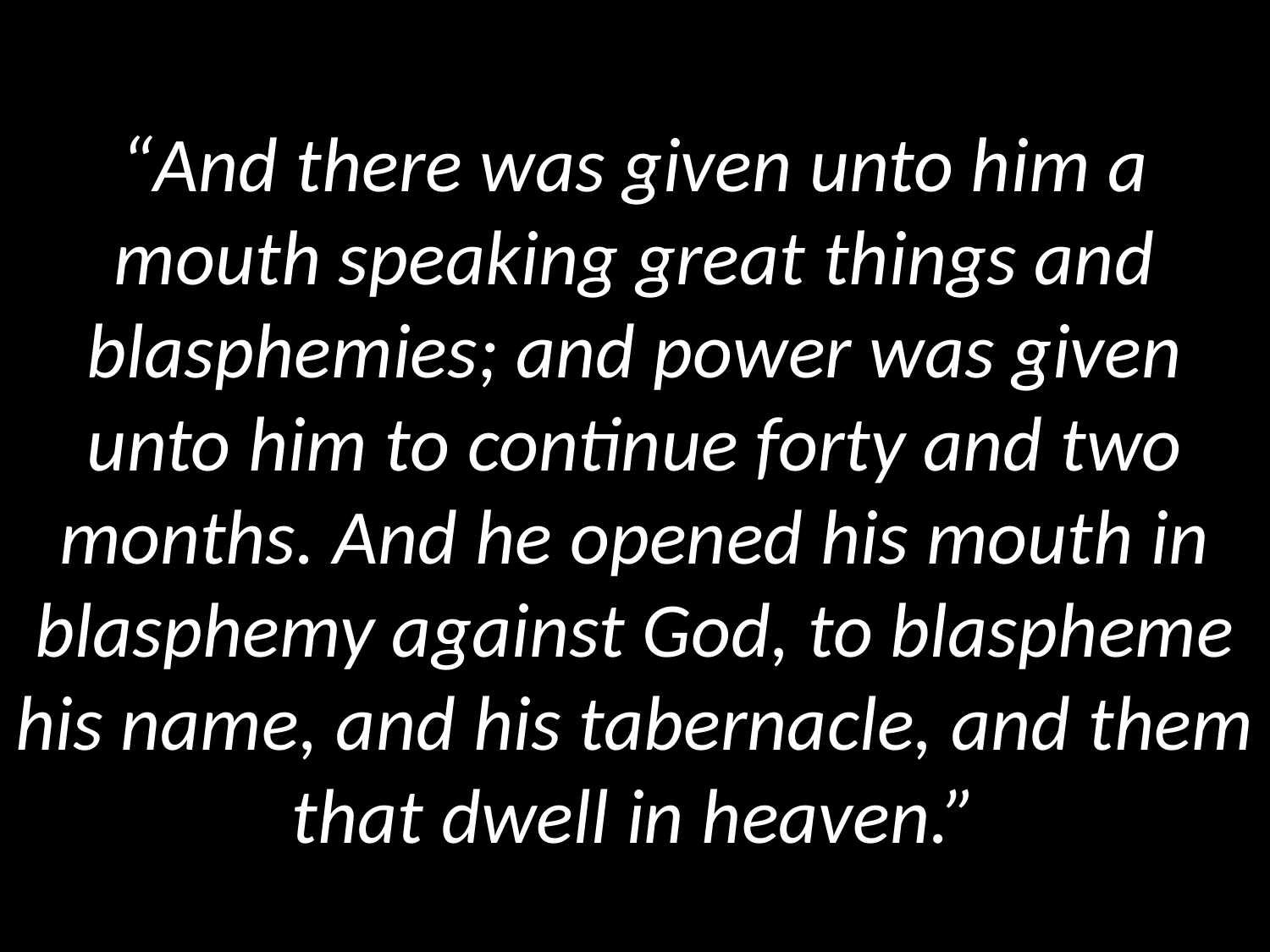

# “And there was given unto him a mouth speaking great things and blasphemies; and power was given unto him to continue forty and two months. And he opened his mouth in blasphemy against God, to blaspheme his name, and his tabernacle, and them that dwell in heaven.”